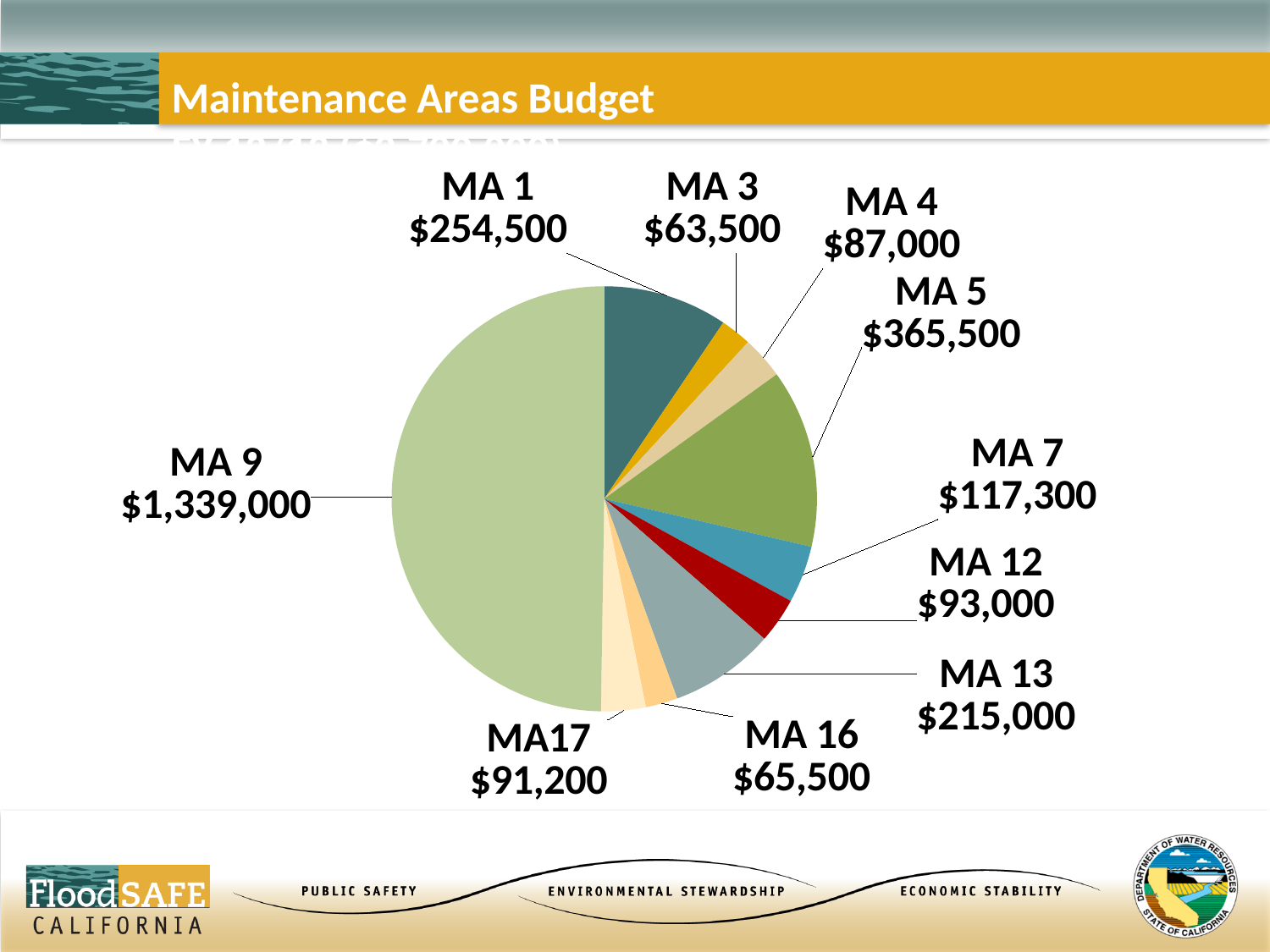

# Maintenance Areas Budget FY 12/13 ($2,700,000)

### Chart

| Category | Budget |
|---|---|
| MA 1 | 254500.0 |
| MA 3 | 63500.0 |
| MA 4 | 87000.0 |
| MA 5 | 365500.0 |
| MA 7 | 117300.0 |
| MA 12 | 93000.0 |
| MA 13 | 215000.0 |
| MA 16 | 65500.0 |
| MA17 | 91200.0 |
| MA 9 | 1339000.0 |